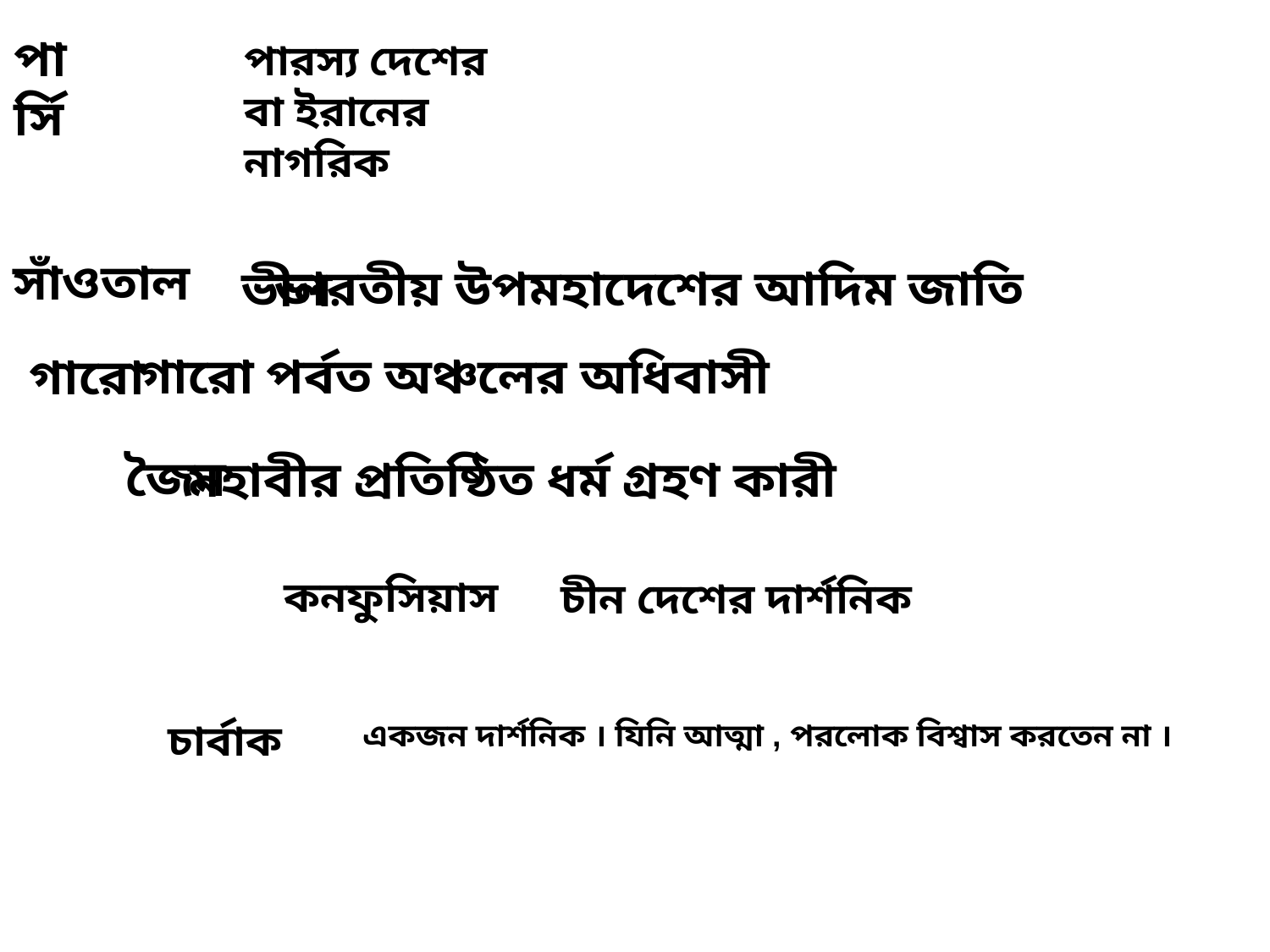

পার্সি
পারস্য দেশের বা ইরানের নাগরিক
সাঁওতাল
ভারতীয় উপমহাদেশের আদিম জাতি
ভীল
গারো পর্বত অঞ্চলের অধিবাসী
গারো
জৈন
মহাবীর প্রতিষ্ঠিত ধর্ম গ্রহণ কারী
কনফুসিয়াস
চীন দেশের দার্শনিক
চার্বাক
একজন দার্শনিক । যিনি আত্মা , পরলোক বিশ্বাস করতেন না ।